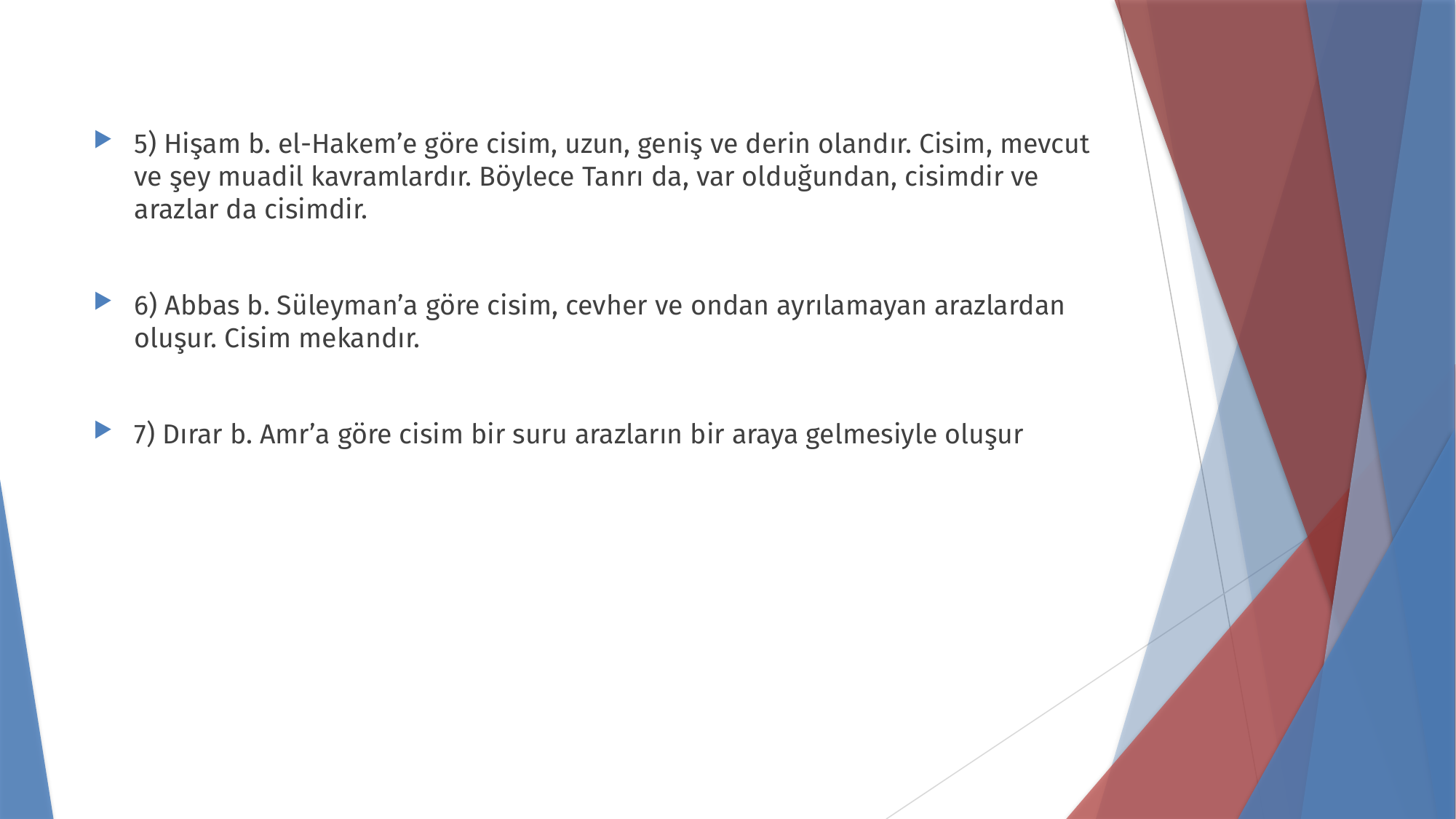

5) Hişam b. el-Hakem’e göre cisim, uzun, geniş ve derin olandır. Cisim, mevcut ve şey muadil kavramlardır. Böylece Tanrı da, var olduğundan, cisimdir ve arazlar da cisimdir.

6) Abbas b. Süleyman’a göre cisim, cevher ve ondan ayrılamayan arazlardan oluşur. Cisim mekandır.

7) Dırar b. Amr’a göre cisim bir suru arazların bir araya gelmesiyle oluşur